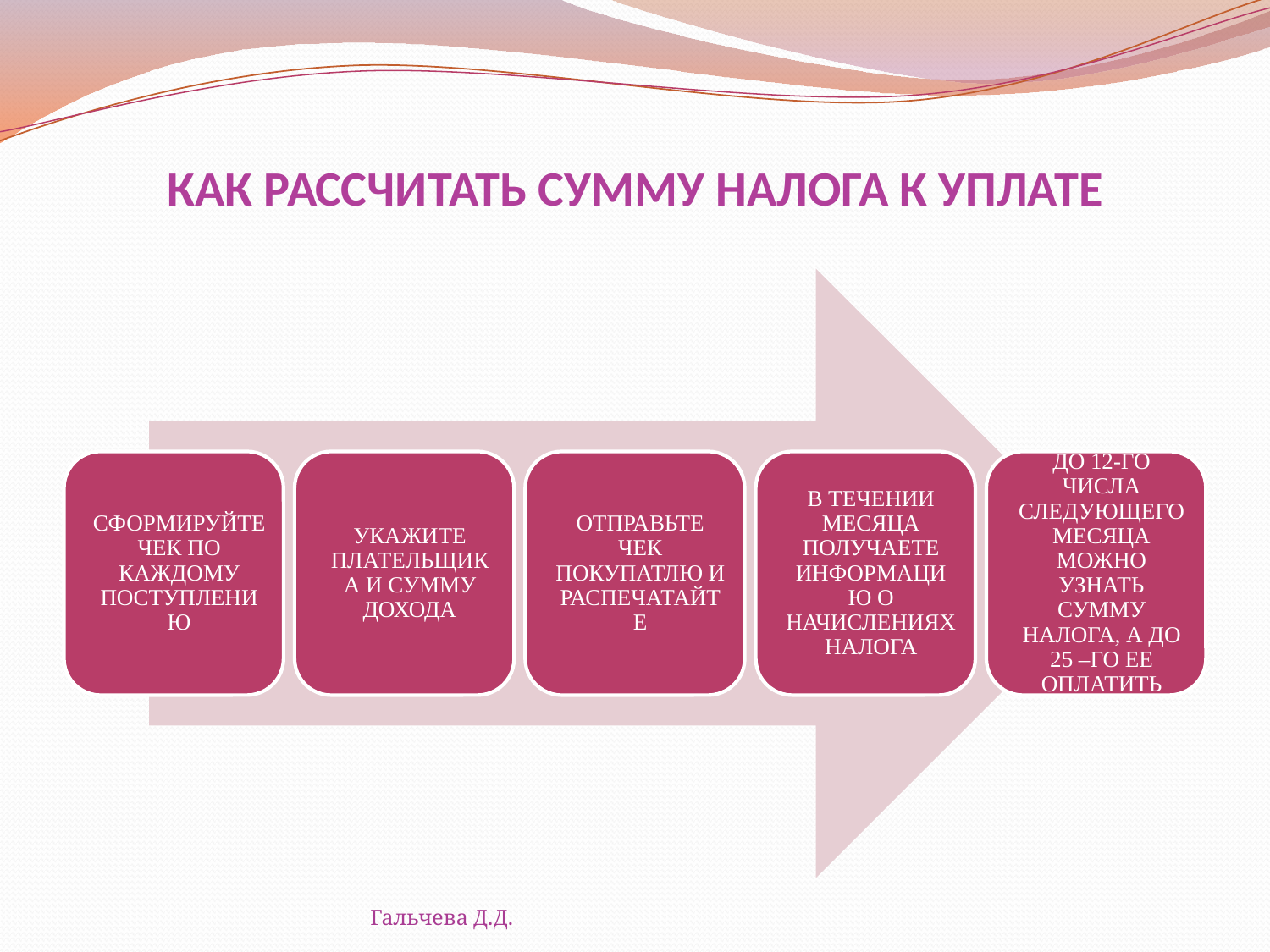

# КАК РАССЧИТАТЬ СУММУ НАЛОГА К УПЛАТЕ
СФОРМИРУЙТЕ ЧЕК ПО КАЖДОМУ ПОСТУПЛЕНИЮ
УКАЖИТЕ ПЛАТЕЛЬЩИКА И СУММУ ДОХОДА
ОТПРАВЬТЕ ЧЕК ПОКУПАТЛЮ И РАСПЕЧАТАЙТЕ
В ТЕЧЕНИИ МЕСЯЦА ПОЛУЧАЕТЕ ИНФОРМАЦИЮ О НАЧИСЛЕНИЯХ НАЛОГА
ДО 12-ГО ЧИСЛА СЛЕДУЮЩЕГО МЕСЯЦА МОЖНО УЗНАТЬ СУММУ НАЛОГА, А ДО 25 –ГО ЕЕ ОПЛАТИТЬ
Гальчева Д.Д.